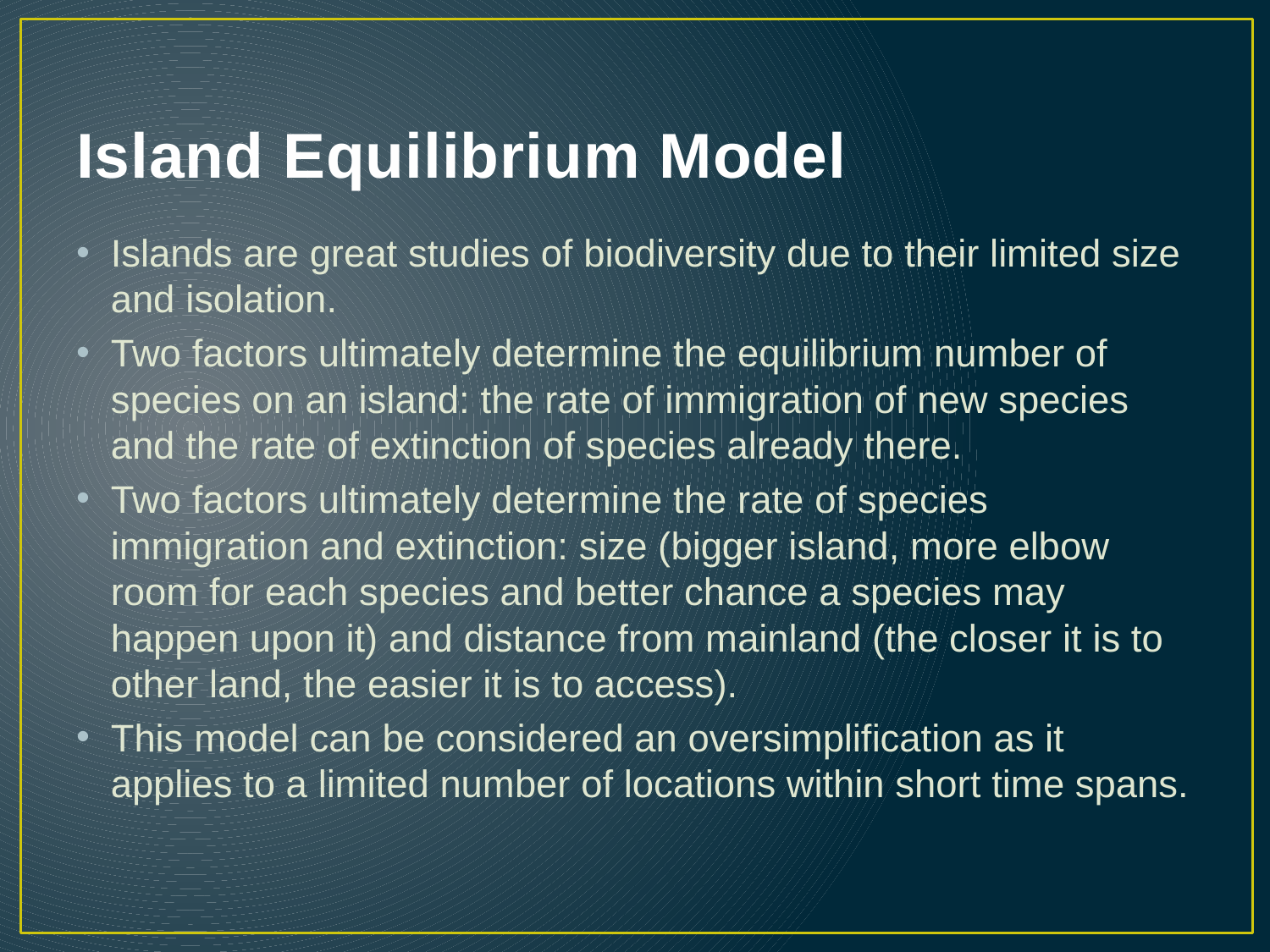

# Island Equilibrium Model
Islands are great studies of biodiversity due to their limited size and isolation.
Two factors ultimately determine the equilibrium number of species on an island: the rate of immigration of new species and the rate of extinction of species already there.
Two factors ultimately determine the rate of species immigration and extinction: size (bigger island, more elbow room for each species and better chance a species may happen upon it) and distance from mainland (the closer it is to other land, the easier it is to access).
This model can be considered an oversimplification as it applies to a limited number of locations within short time spans.